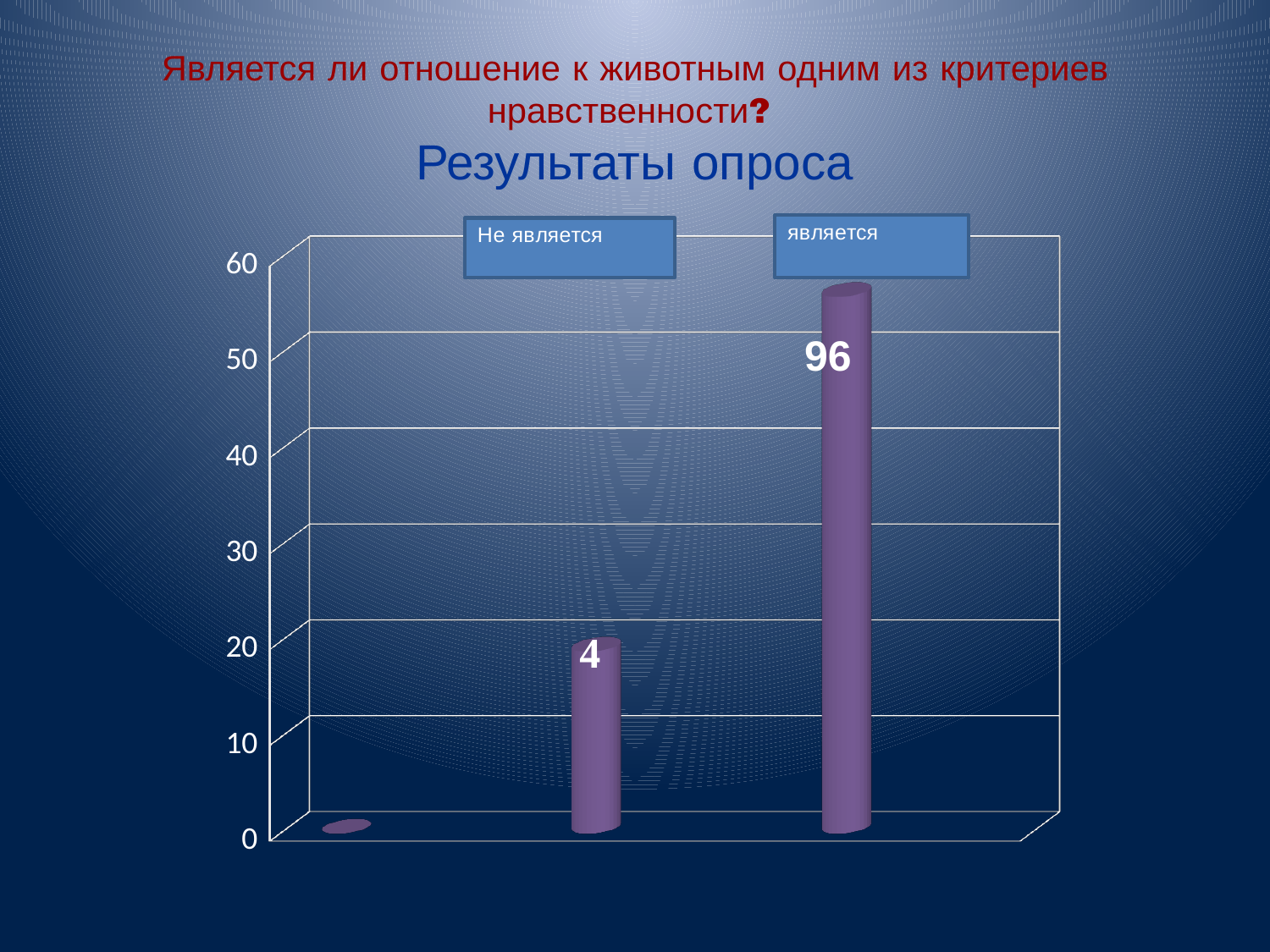

# Является ли отношение к животным одним из критериев нравственности? Результаты опроса

[unsupported chart]

96